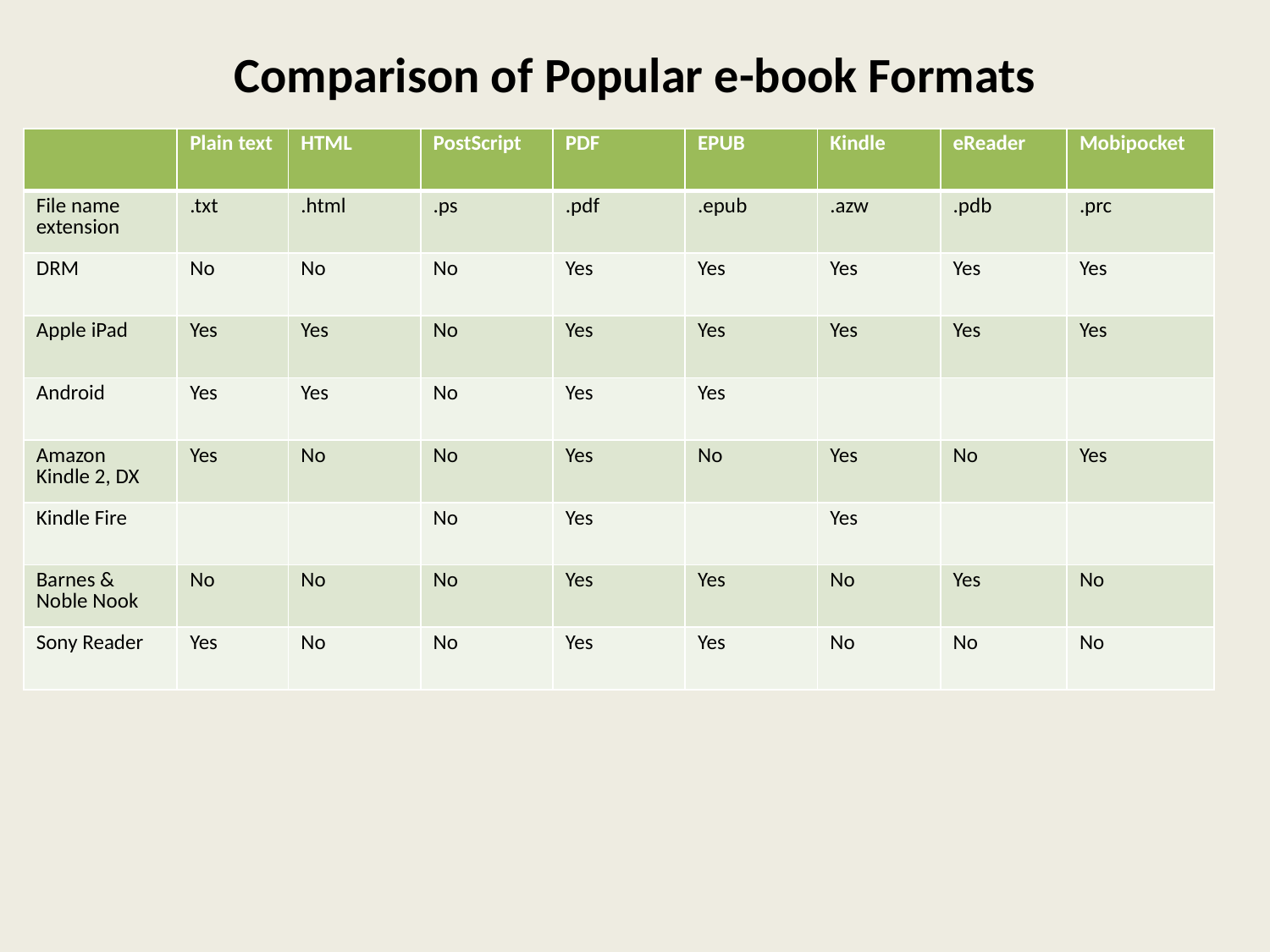

# Comparison of Popular e-book Formats
|  | Plain text | HTML | PostScript | PDF | EPUB | Kindle | eReader | Mobipocket |
| --- | --- | --- | --- | --- | --- | --- | --- | --- |
| File name extension | .txt | .html | .ps | .pdf | .epub | .azw | .pdb | .prc |
| DRM | No | No | No | Yes | Yes | Yes | Yes | Yes |
| Apple iPad | Yes | Yes | No | Yes | Yes | Yes | Yes | Yes |
| Android | Yes | Yes | No | Yes | Yes |  |  |  |
| Amazon Kindle 2, DX | Yes | No | No | Yes | No | Yes | No | Yes |
| Kindle Fire |  |  | No | Yes |  | Yes |  |  |
| Barnes & Noble Nook | No | No | No | Yes | Yes | No | Yes | No |
| Sony Reader | Yes | No | No | Yes | Yes | No | No | No |